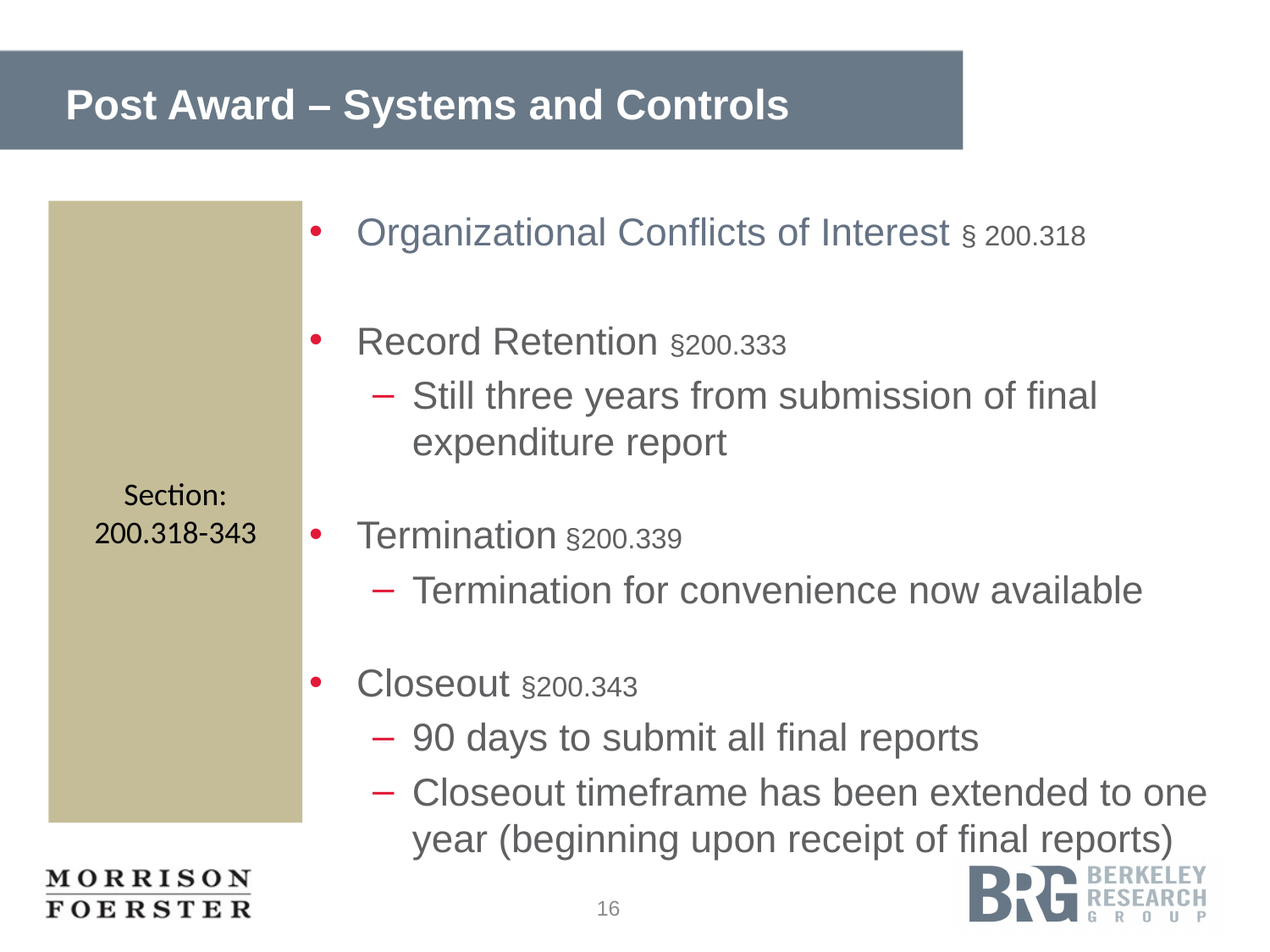

# Post Award – Systems and Controls

Section:
200.318-343

Organizational Conflicts of Interest § 200.318

Record Retention §200.333
Still three years from submission of final expenditure report

Termination §200.339
Termination for convenience now available

Closeout §200.343
90 days to submit all final reports
Closeout timeframe has been extended to one year (beginning upon receipt of final reports)
16